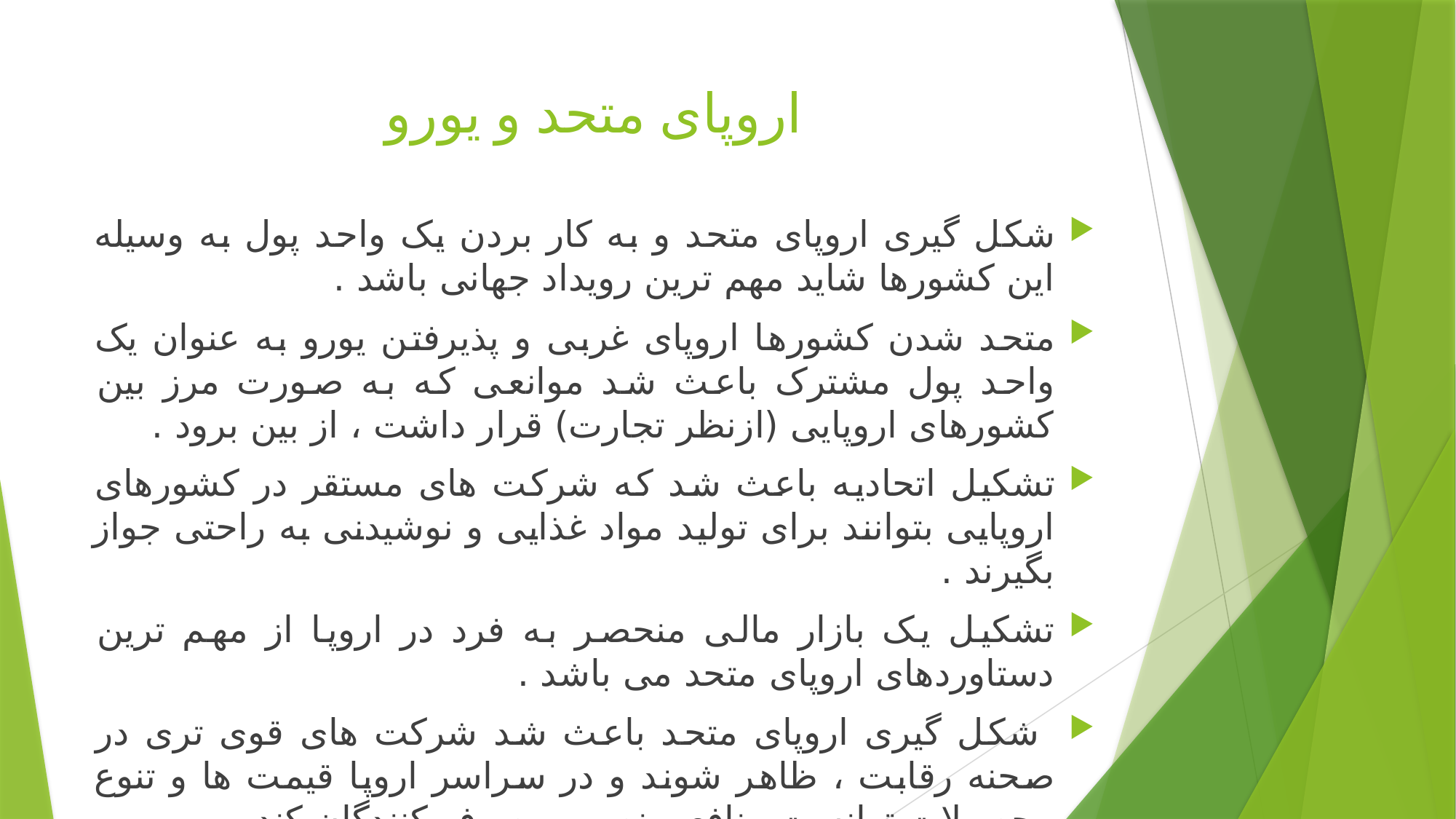

# اروپای متحد و یورو
شکل گیری اروپای متحد و به کار بردن یک واحد پول به وسیله این کشورها شاید مهم ترین رویداد جهانی باشد .
متحد شدن کشورها اروپای غربی و پذیرفتن یورو به عنوان یک واحد پول مشترک باعث شد موانعی که به صورت مرز بین کشورهای اروپایی (ازنظر تجارت) قرار داشت ، از بین برود .
تشکیل اتحادیه باعث شد که شرکت های مستقر در کشورهای اروپایی بتوانند برای تولید مواد غذایی و نوشیدنی به راحتی جواز بگیرند .
تشکیل یک بازار مالی منحصر به فرد در اروپا از مهم ترین دستاوردهای اروپای متحد می باشد .
 شکل گیری اروپای متحد باعث شد شرکت های قوی تری در صحنه رقابت ، ظاهر شوند و در سراسر اروپا قیمت ها و تنوع محصولات توانست منافعی نصیب مصرف کنندگان کند .